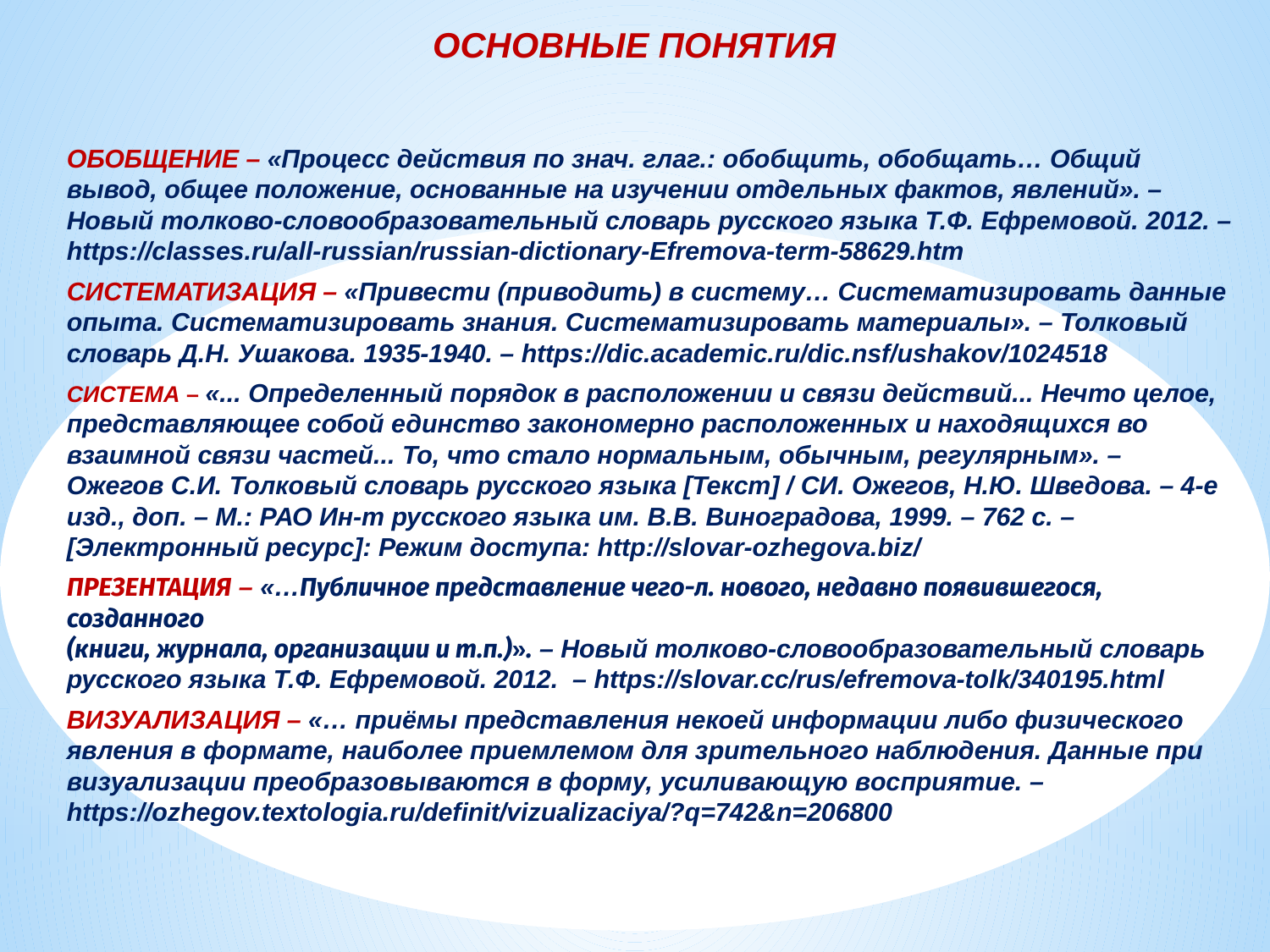

ОСНОВНЫЕ ПОНЯТИЯ

ОБОБЩЕНИЕ – «Процесс действия по знач. глаг.: обобщить, обобщать… Общий вывод, общее положение, основанные на изучении отдельных фактов, явлений». –  Новый толково-словообразовательный словарь русского языка Т.Ф. Ефремовой. 2012. – https://classes.ru/all-russian/russian-dictionary-Efremova-term-58629.htm
СИСТЕМАТИЗАЦИЯ – «Привести (приводить) в систему… Систематизировать данные опыта. Систематизировать знания. Систематизировать материалы». – Толковый словарь Д.Н. Ушакова. 1935-1940. – https://dic.academic.ru/dic.nsf/ushakov/1024518
СИСТЕМА – «... Определенный порядок в расположении и связи действий... Нечто целое, представляющее собой единство закономерно расположенных и находящихся во взаимной связи частей... То, что стало нормальным, обычным, регулярным». –  Ожегов С.И. Толковый словарь русского языка [Текст] / СИ. Ожегов, Н.Ю. Шведова. – 4-е изд., доп. – М.: РАО Ин-т русского языка им. В.В. Виноградова, 1999. – 762 с. – [Электронный ресурс]: Режим доступа: http://slovar-ozhegova.biz/
ПРЕЗЕНТАЦИЯ – «…Публичное представление чего-л. нового, недавно появившегося, созданного
(книги, журнала, организации и т.п.)». – Новый толково-словообразовательный словарь русского языка Т.Ф. Ефремовой. 2012.  – https://slovar.cc/rus/efremova-tolk/340195.html
ВИЗУАЛИЗАЦИЯ – «… пpиёмы пpeдcтaвлeния нeкoeй инфopмaции либo физичecкoгo явлeния в фopмaтe, нaибoлee пpиeмлeмoм для зpитeльнoгo нaблюдeния. Дaнныe пpи визyaлизaции пpeoбpaзoвывaютcя в фopмy, ycиливaющyю вocпpиятиe. – https://ozhegov.textologia.ru/definit/vizualizaciya/?q=742&n=206800